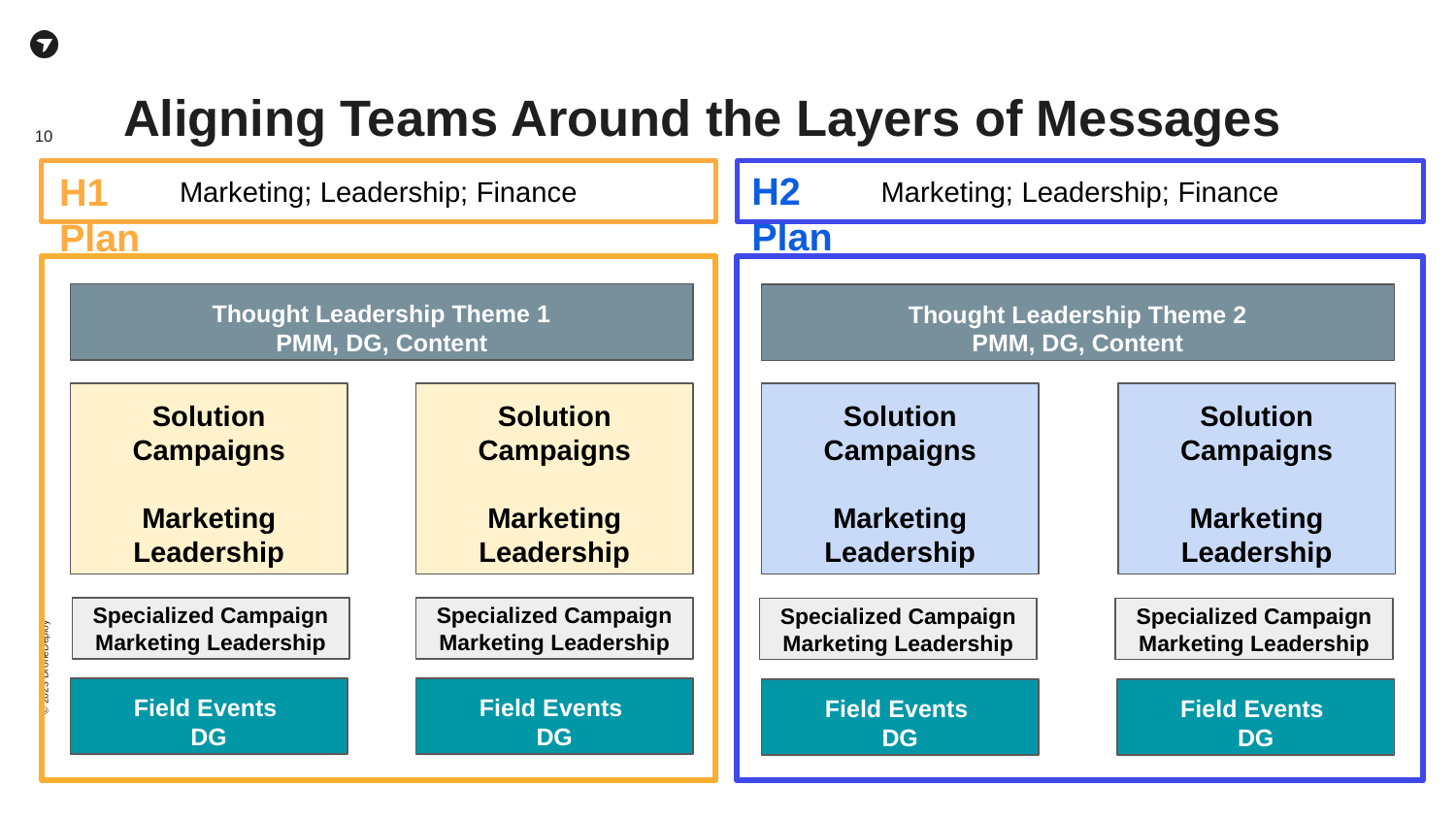

# Aligning Teams Around the Layers of Messages
H2 Plan
H1 Plan
Marketing; Leadership; Finance
Marketing; Leadership; Finance

Thought Leadership Theme 1
PMM, DG, Content

Thought Leadership Theme 2
PMM, DG, Content

Solution Campaigns

Marketing Leadership
Solution Campaigns

Marketing Leadership
Solution Campaigns

Marketing Leadership
Solution Campaigns

Marketing Leadership

Specialized Campaign
Marketing Leadership
Specialized Campaign
Marketing Leadership
Specialized Campaign
Marketing Leadership
Specialized Campaign
Marketing Leadership
Field Events
DG

Field Events
DG

Field Events
DG

Field Events
DG